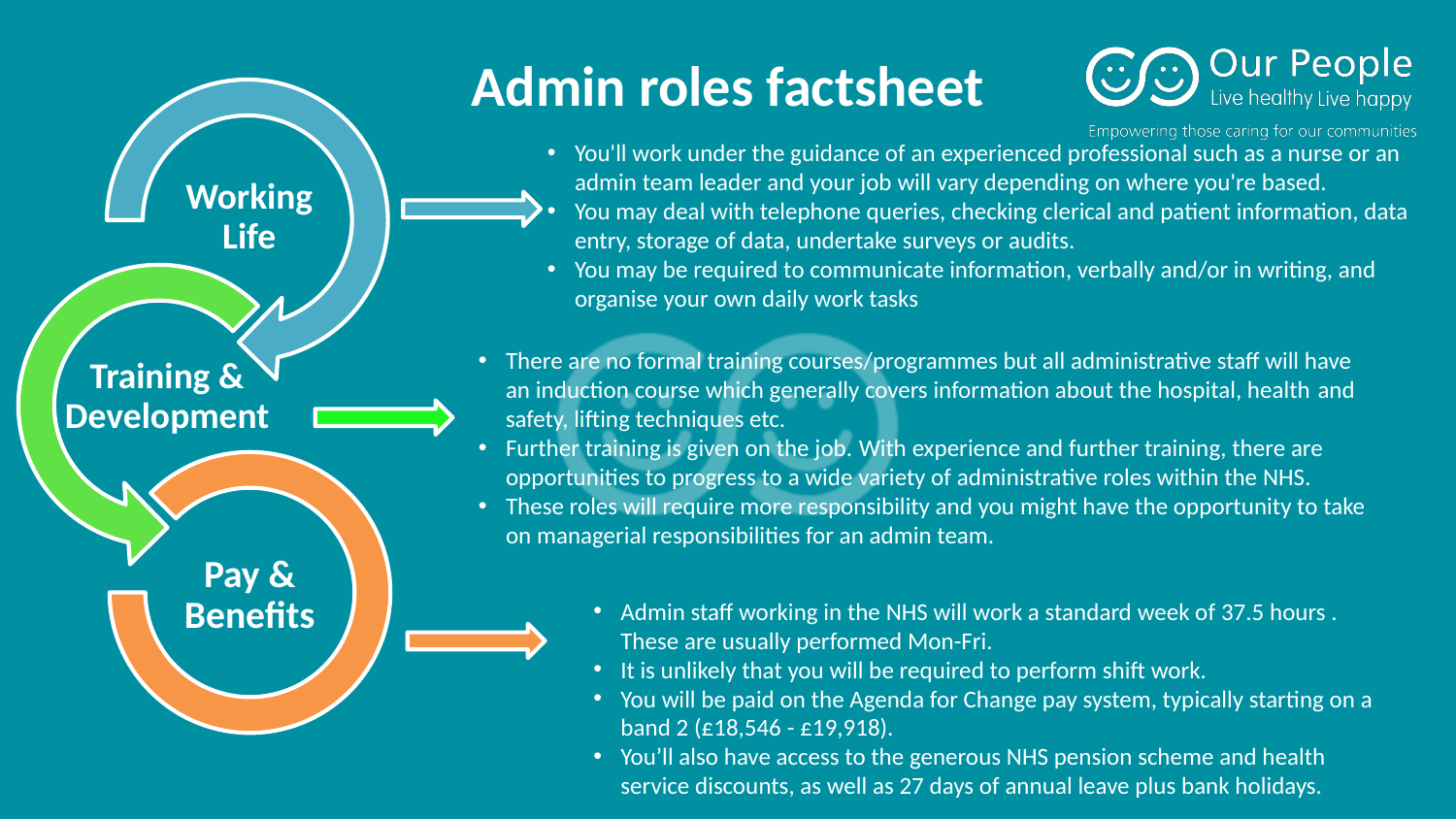

# Admin roles factsheet
Working Life
Training & Development
Pay & Benefits
You'll work under the guidance of an experienced professional such as a nurse or an admin team leader and your job will vary depending on where you're based.
You may deal with telephone queries, checking clerical and patient information, data entry, storage of data, undertake surveys or audits.
You may be required to communicate information, verbally and/or in writing, and organise your own daily work tasks

There are no formal training courses/programmes but all administrative staff will have an induction course which generally covers information about the hospital, health and safety, lifting techniques etc.
Further training is given on the job. With experience and further training, there are opportunities to progress to a wide variety of administrative roles within the NHS.
These roles will require more responsibility and you might have the opportunity to take on managerial responsibilities for an admin team.

Admin staff working in the NHS will work a standard week of 37.5 hours . These are usually performed Mon-Fri.
It is unlikely that you will be required to perform shift work.
You will be paid on the Agenda for Change pay system, typically starting on a band 2 (£18,546 - £19,918).
You’ll also have access to the generous NHS pension scheme and health service discounts, as well as 27 days of annual leave plus bank holidays.